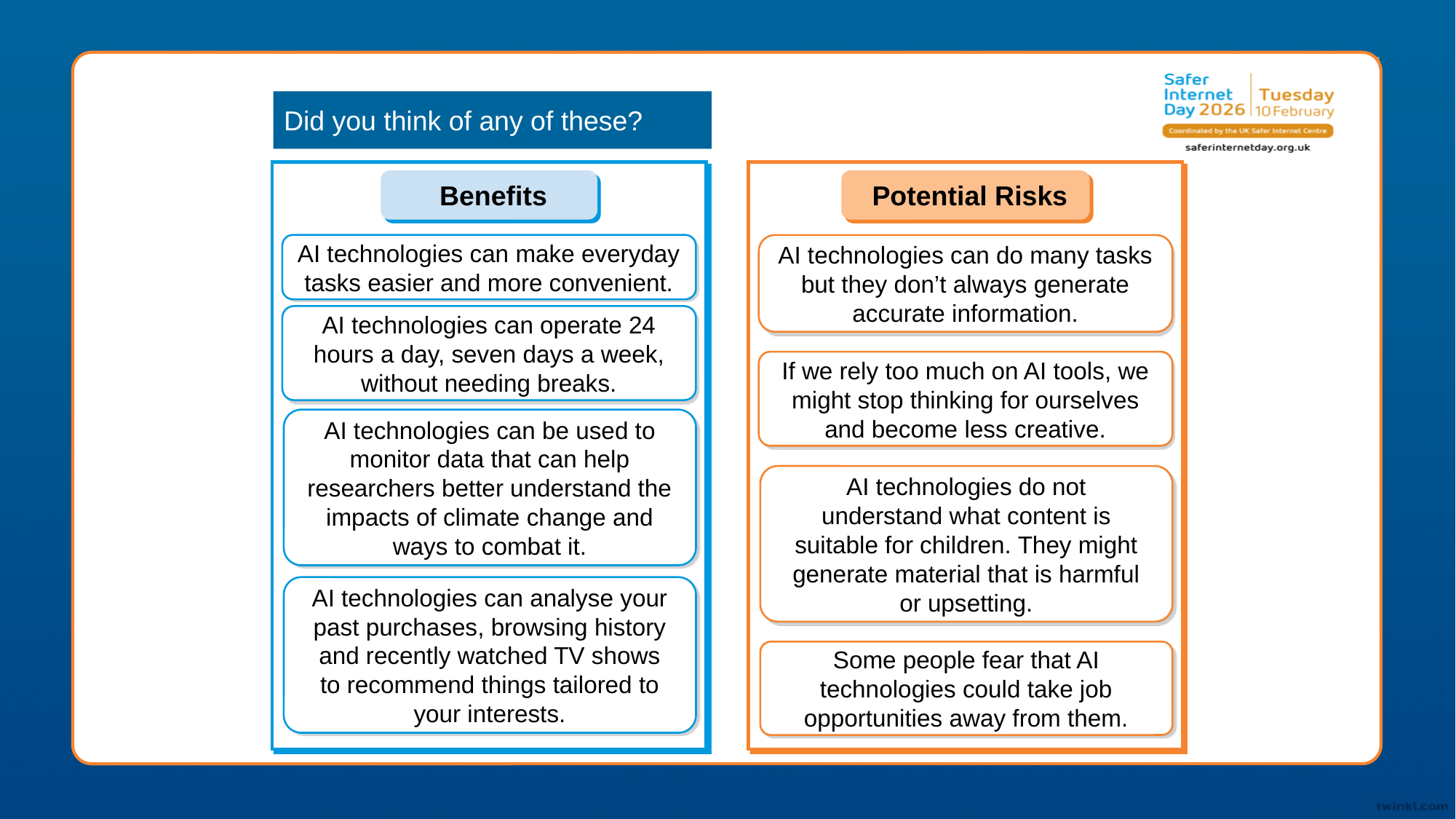

Did you think of any of these?

Benefits

Potential Risks
AI technologies can make everyday tasks easier and more convenient.
AI technologies can do many tasks but they don’t always generate accurate information.
AI technologies can operate 24 hours a day, seven days a week, without needing breaks.
If we rely too much on AI tools, we might stop thinking for ourselves and become less creative.
AI technologies can be used to monitor data that can help researchers better understand the impacts of climate change and ways to combat it.
AI technologies do not understand what content is suitable for children. They might generate material that is harmful or upsetting.
AI technologies can analyse your past purchases, browsing history and recently watched TV shows to recommend things tailored to your interests.
Some people fear that AI technologies could take job opportunities away from them.